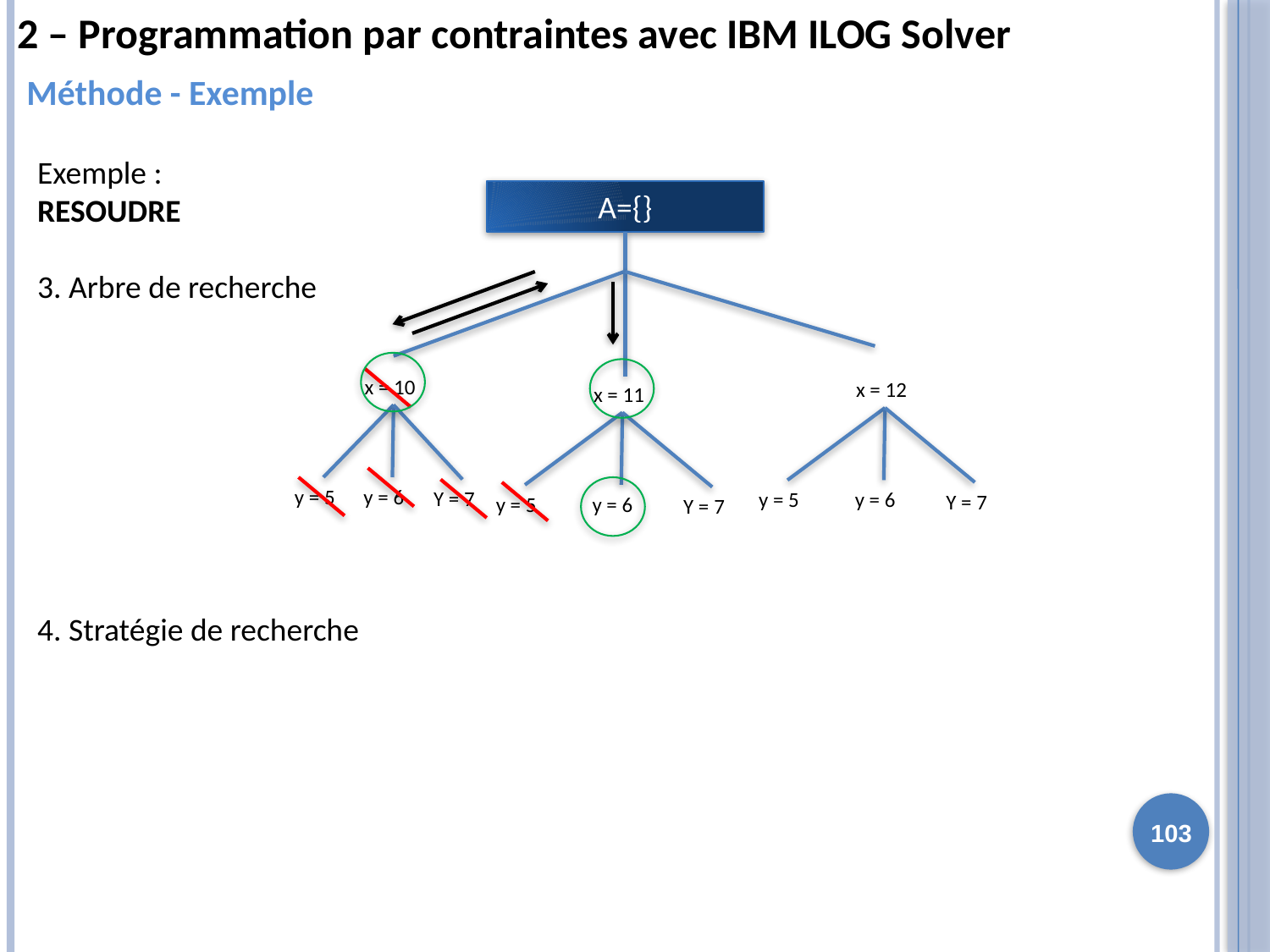

2 – Programmation par contraintes avec IBM ILOG Solver
Méthode - Exemple
Exemple :
RESOUDRE

3. Arbre de recherche

4. Stratégie de recherche
A={}

x = 10
x = 12
x = 11
y = 6
y = 5

Y = 7
y = 6
y = 5
Y = 7
y = 6
y = 5
Y = 7
103